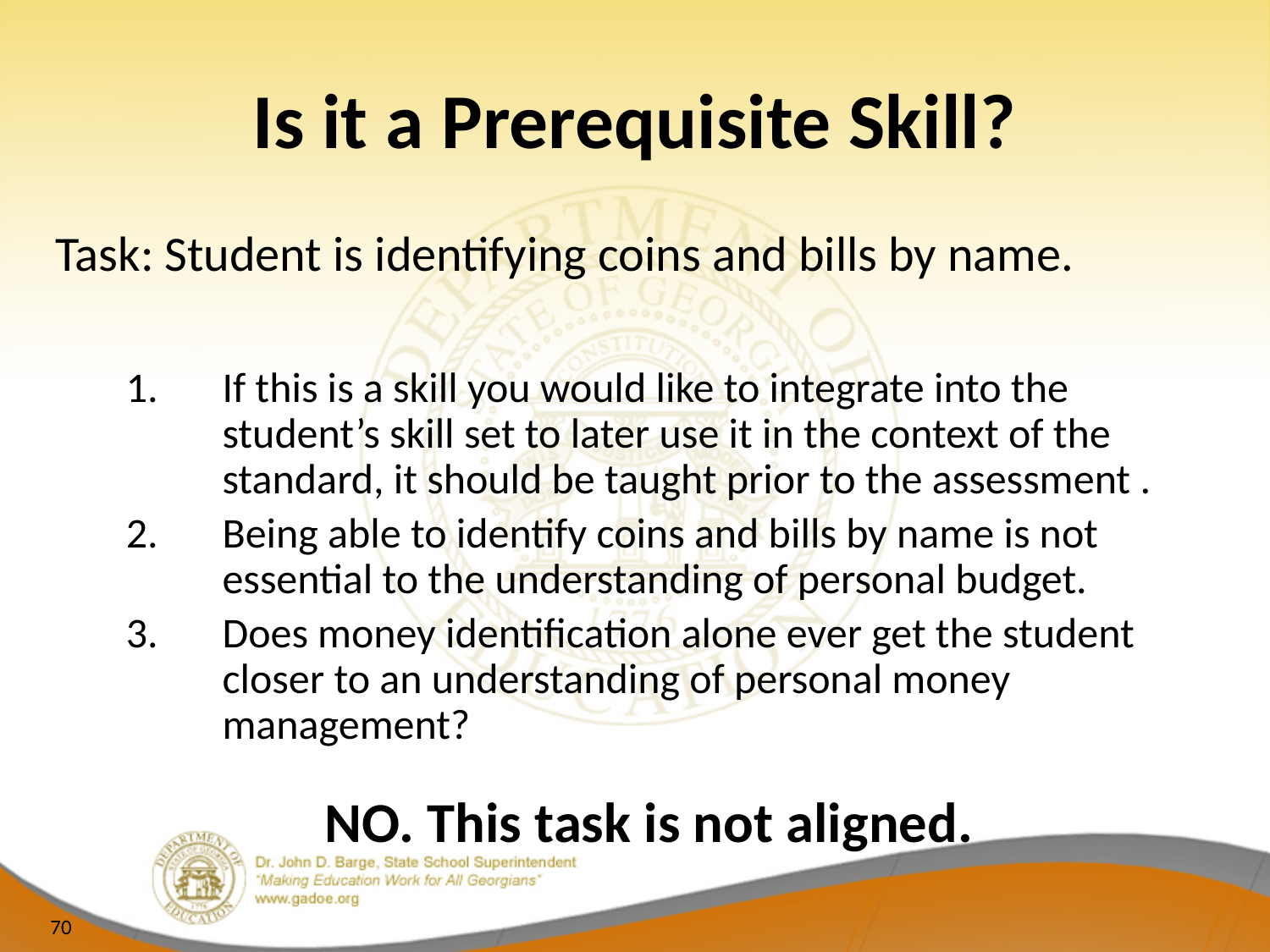

# Is it a Prerequisite Skill?
Task: Student is identifying coins and bills by name.

If this is a skill you would like to integrate into the student’s skill set to later use it in the context of the standard, it should be taught prior to the assessment .
Being able to identify coins and bills by name is not essential to the understanding of personal budget.
Does money identification alone ever get the student closer to an understanding of personal money management?

NO. This task is not aligned.

70